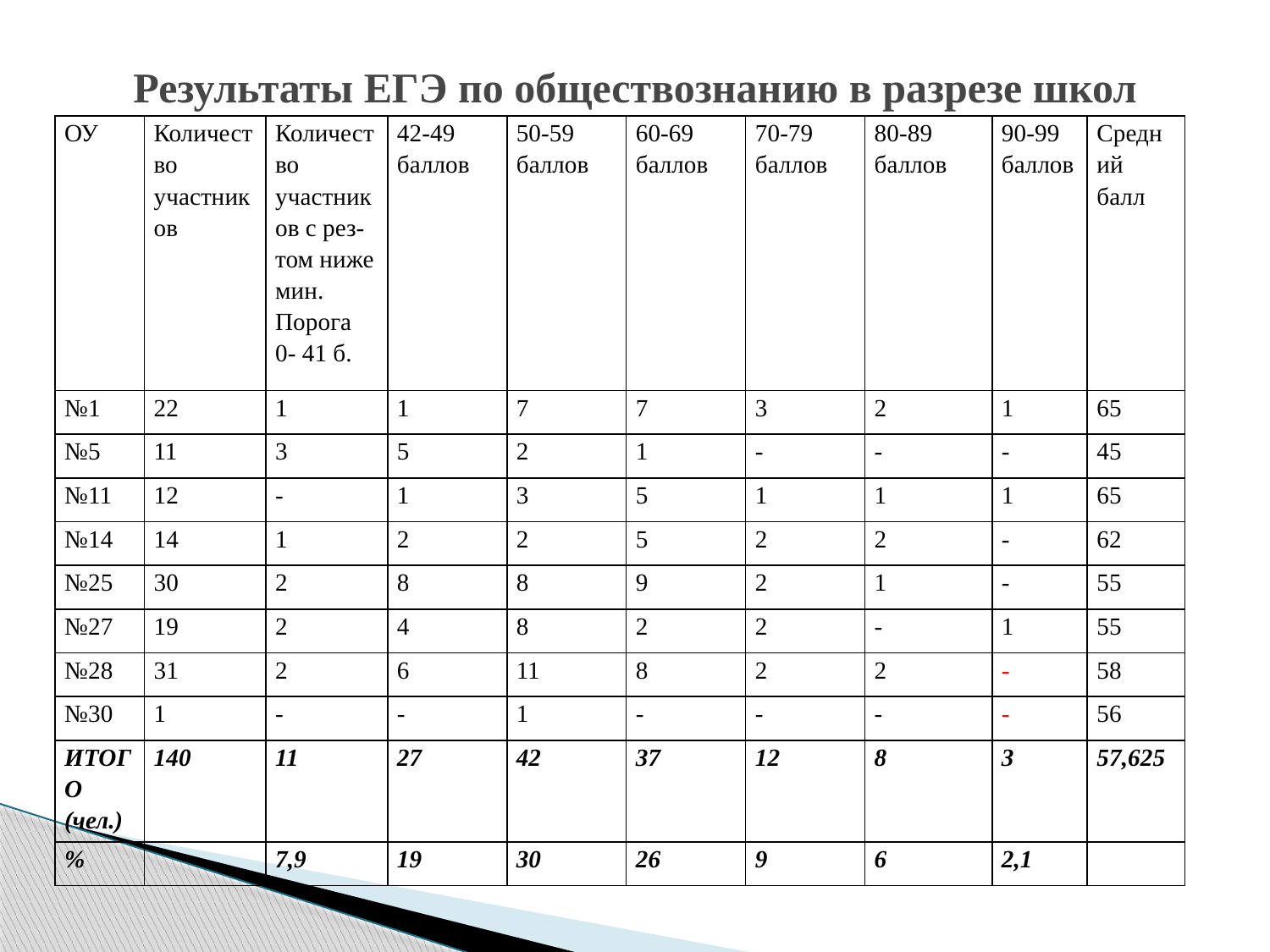

# Результаты ЕГЭ по обществознанию в разрезе школ
| ОУ | Количество участников | Количество участников с рез-том ниже мин. Порога 0- 41 б. | 42-49 баллов | 50-59 баллов | 60-69 баллов | 70-79 баллов | 80-89 баллов | 90-99 баллов | Средний балл |
| --- | --- | --- | --- | --- | --- | --- | --- | --- | --- |
| №1 | 22 | 1 | 1 | 7 | 7 | 3 | 2 | 1 | 65 |
| №5 | 11 | 3 | 5 | 2 | 1 | - | - | - | 45 |
| №11 | 12 | - | 1 | 3 | 5 | 1 | 1 | 1 | 65 |
| №14 | 14 | 1 | 2 | 2 | 5 | 2 | 2 | - | 62 |
| №25 | 30 | 2 | 8 | 8 | 9 | 2 | 1 | - | 55 |
| №27 | 19 | 2 | 4 | 8 | 2 | 2 | - | 1 | 55 |
| №28 | 31 | 2 | 6 | 11 | 8 | 2 | 2 | - | 58 |
| №30 | 1 | - | - | 1 | - | - | - | - | 56 |
| ИТОГО (чел.) | 140 | 11 | 27 | 42 | 37 | 12 | 8 | 3 | 57,625 |
| % |  | 7,9 | 19 | 30 | 26 | 9 | 6 | 2,1 |  |